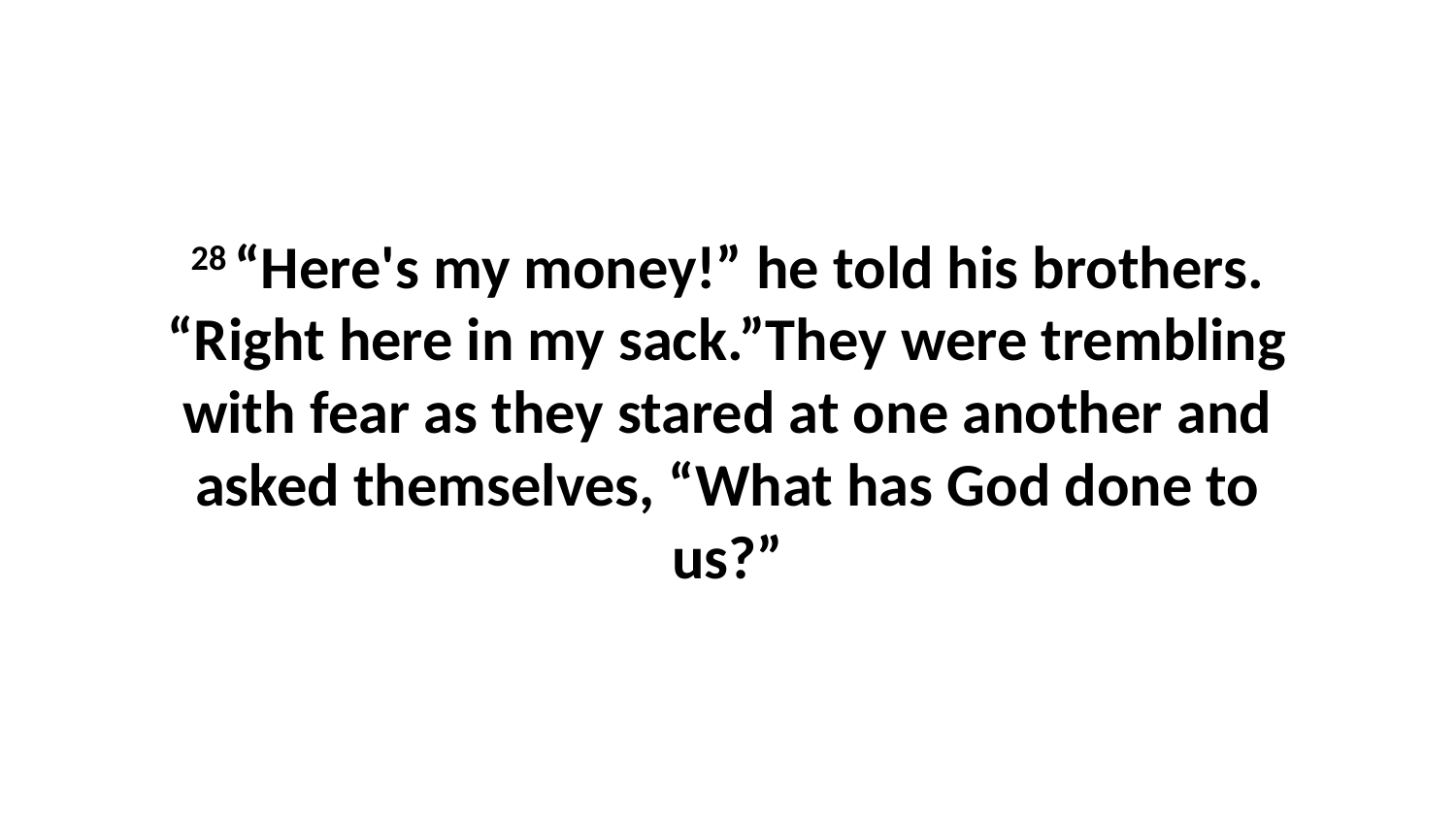

28 “Here's my money!” he told his brothers. “Right here in my sack.”They were trembling with fear as they stared at one another and asked themselves, “What has God done to us?”